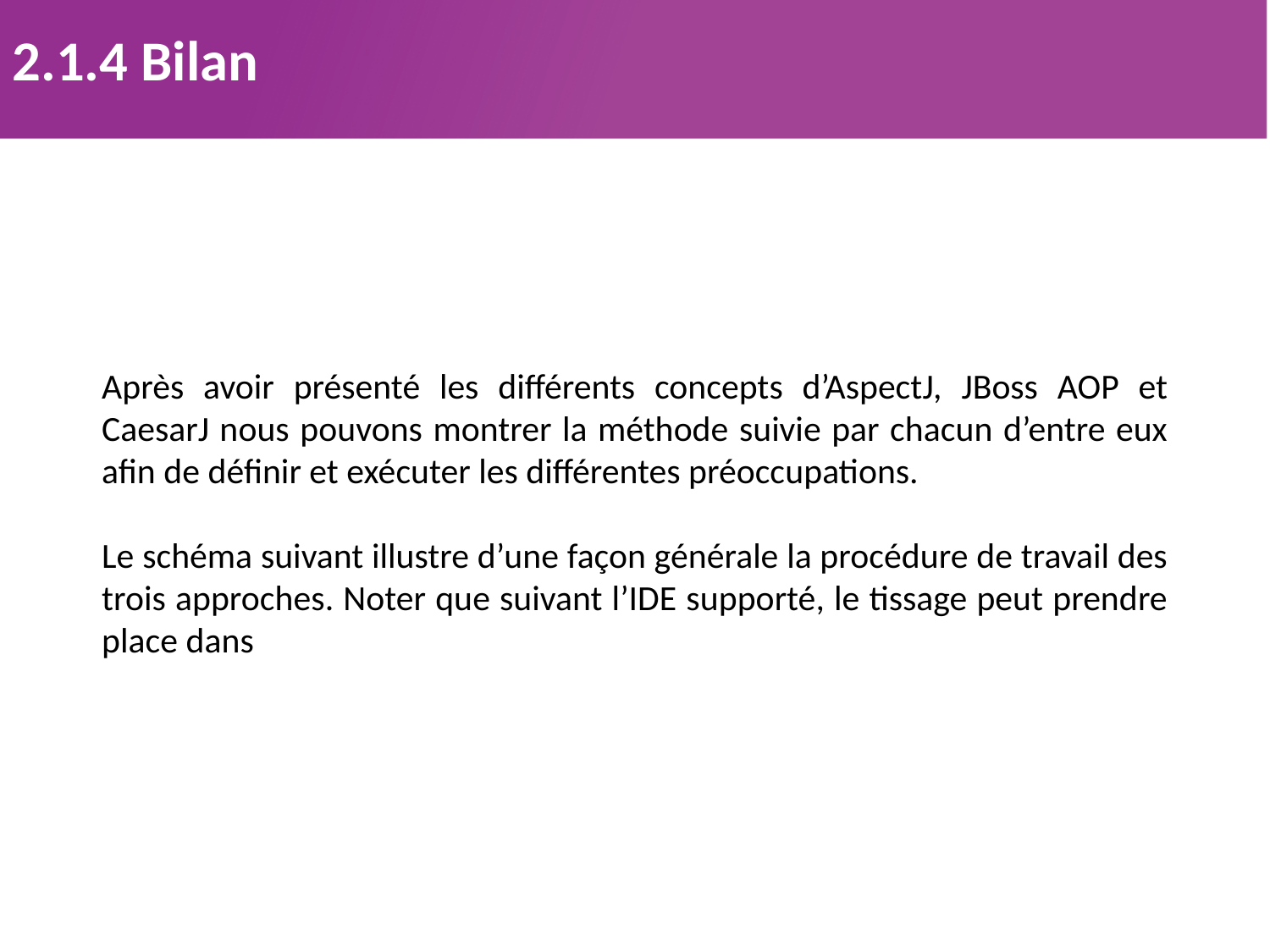

2.1.4 Bilan

Après avoir présenté les différents concepts d’AspectJ, JBoss AOP et CaesarJ nous pouvons montrer la méthode suivie par chacun d’entre eux afin de définir et exécuter les différentes préoccupations.

Le schéma suivant illustre d’une façon générale la procédure de travail des trois approches. Noter que suivant l’IDE supporté, le tissage peut prendre place dans